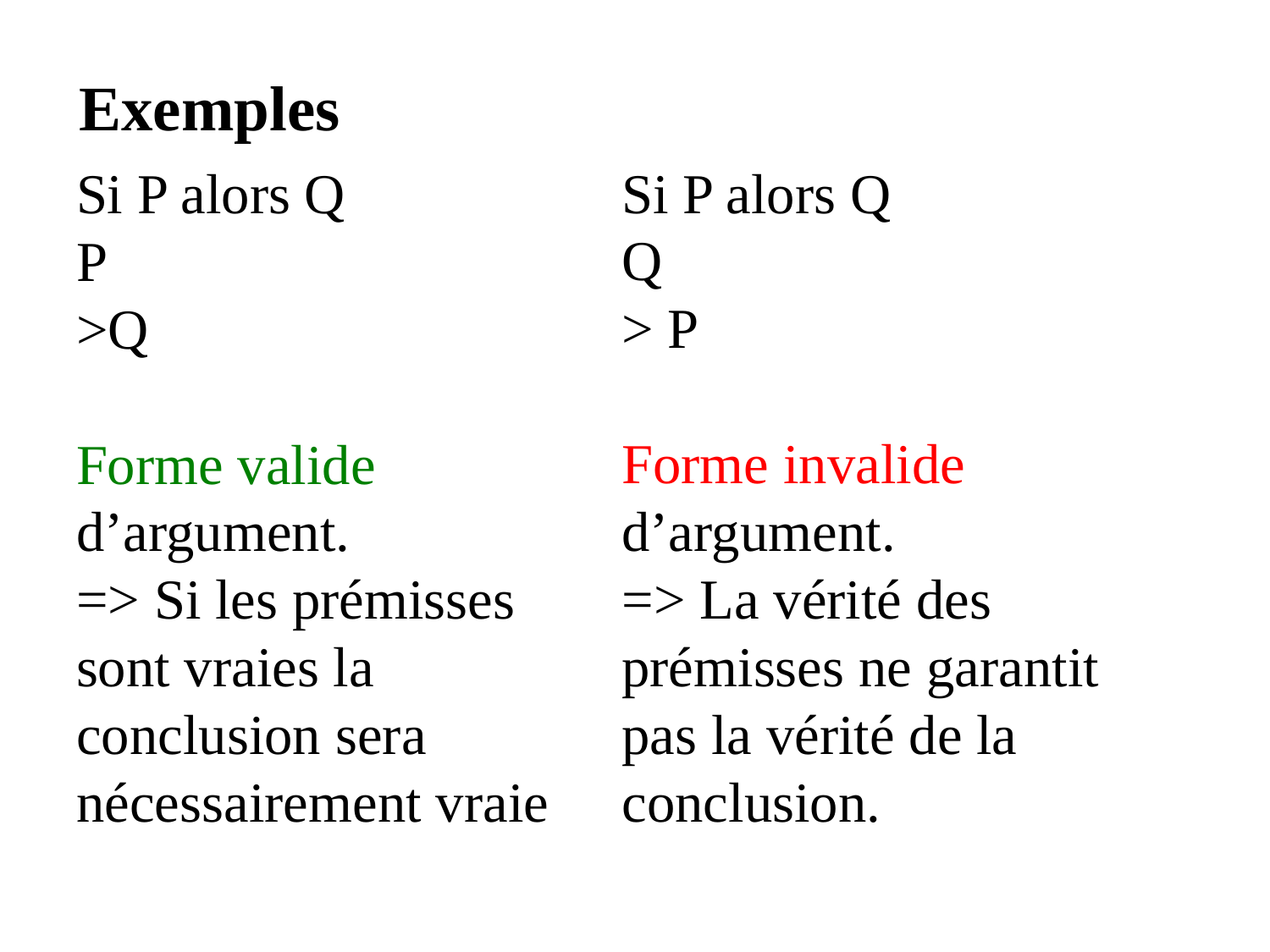

Exemples
Si P alors Q
P
>Q

Forme valide d’argument.
=> Si les prémisses sont vraies la conclusion sera nécessairement vraie

Si P alors Q
Q
> P

Forme invalide d’argument.
=> La vérité des prémisses ne garantit pas la vérité de la conclusion.